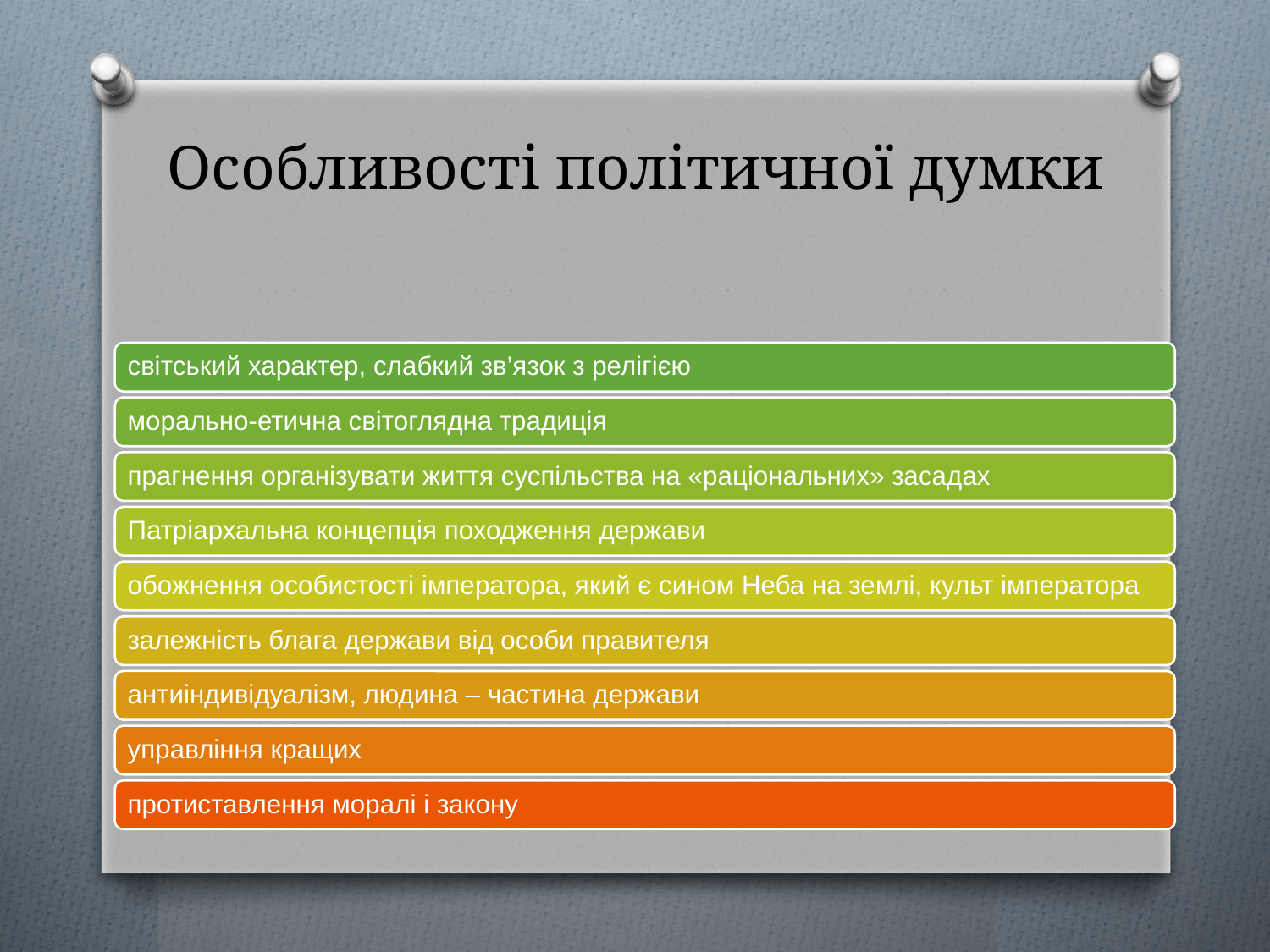

# Особливості політичної думки
світський характер, слабкий зв’язок з релігією
морально-етична світоглядна традиція
прагнення організувати життя суспільства на «раціональних» засадах
Патріархальна концепція походження держави
обожнення особистості імператора, який є сином Неба на землі, культ імператора
залежність блага держави від особи правителя
антиіндивідуалізм, людина – частина держави
управління кращих
протиставлення моралі і закону